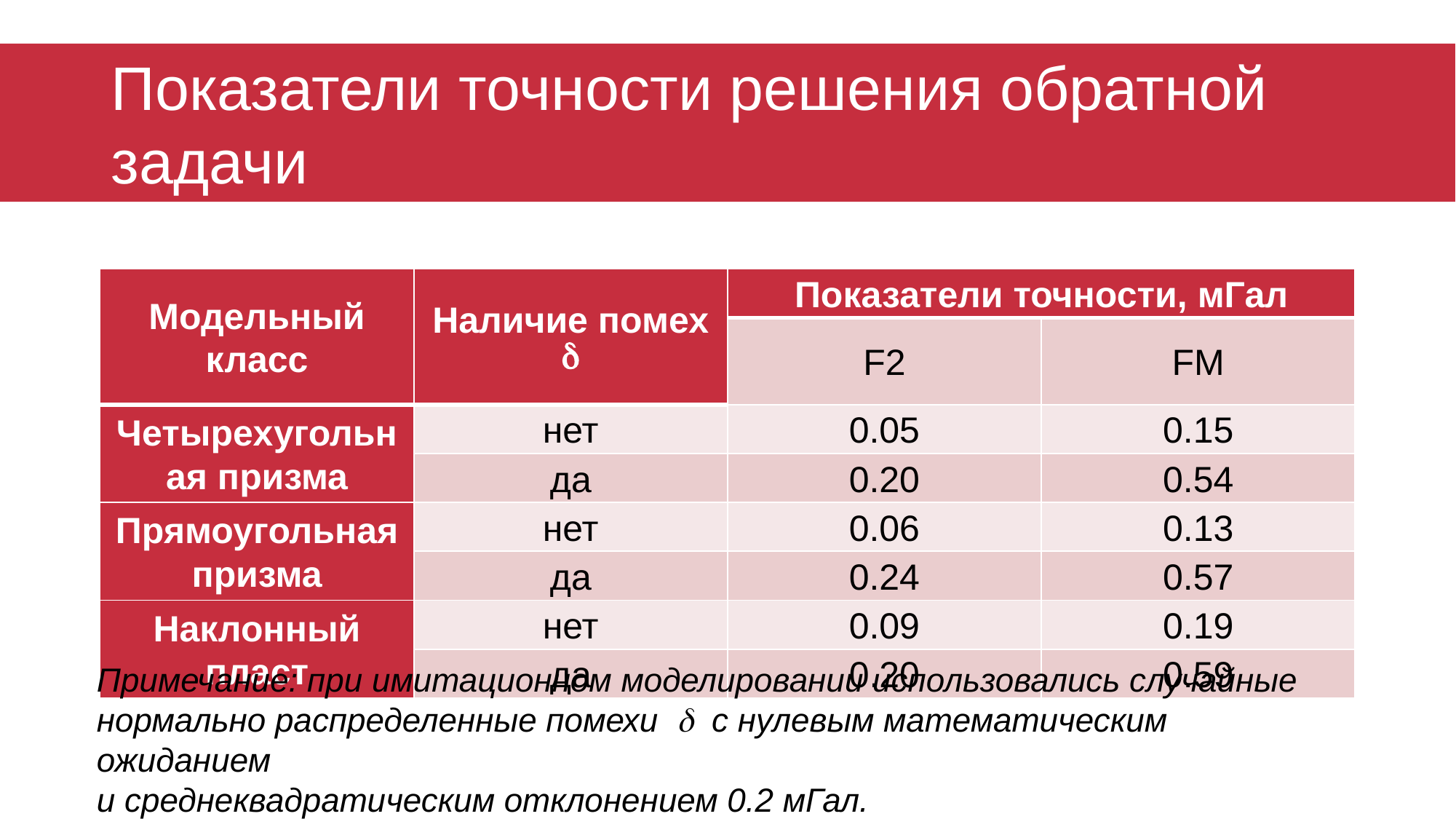

# Показатели точности решения обратной задачи
| Модельный класс | Наличие помех δ | Показатели точности, мГал |  |
| --- | --- | --- | --- |
|  |  | F2 | FM |
| Четырехугольная призма | нет | 0.05 | 0.15 |
|  | да | 0.20 | 0.54 |
| Прямоугольная призма | нет | 0.06 | 0.13 |
|  | да | 0.24 | 0.57 |
| Наклонный пласт | нет | 0.09 | 0.19 |
|  | да | 0.20 | 0.59 |
Примечание: при имитационном моделировании использовались случайные нормально распределенные помехи  δ  с нулевым математическим ожиданием
и среднеквадратическим отклонением 0.2 мГал.